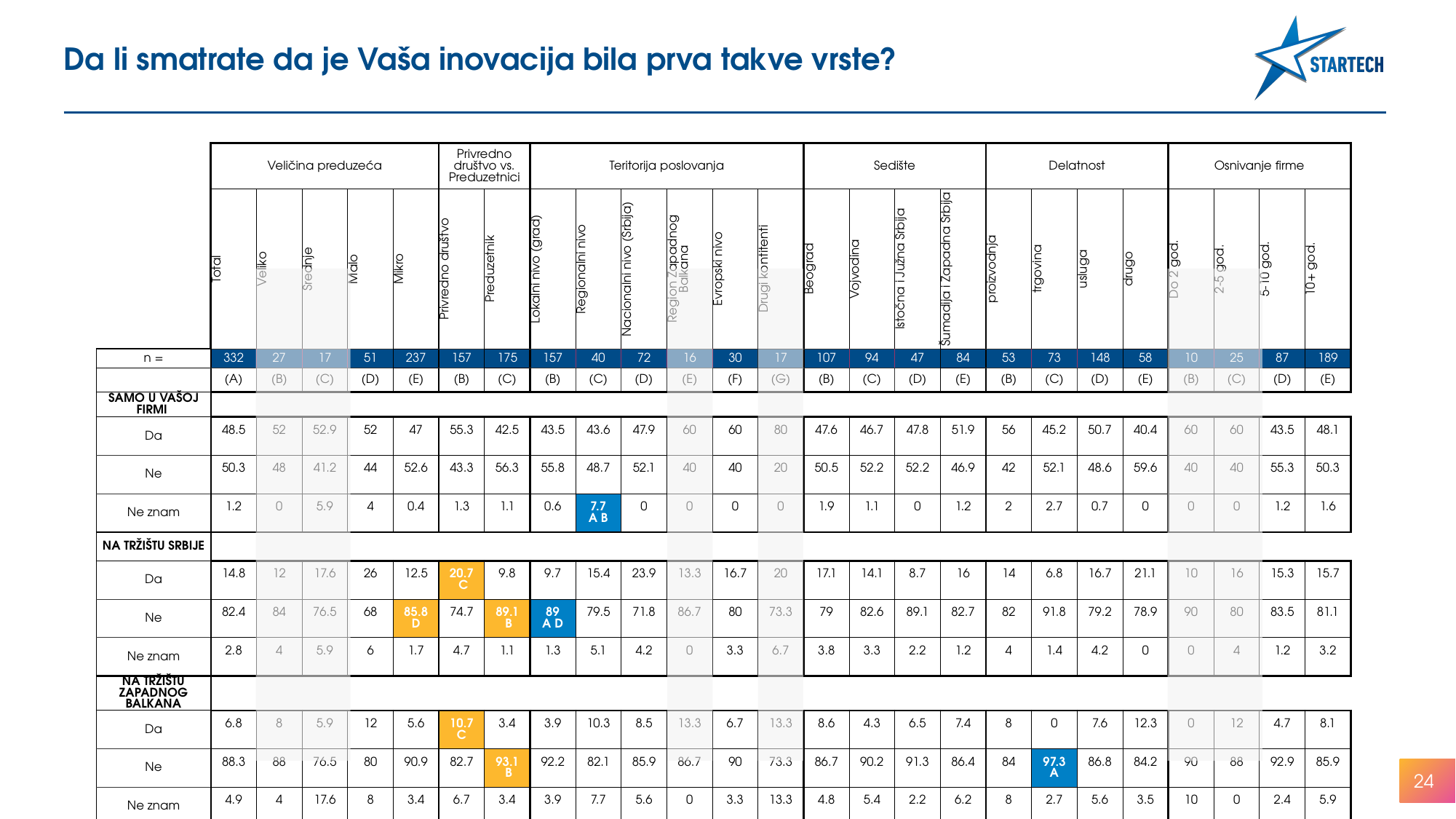

Da li smatrate da je Vaša inovacija bila prva takve vrste?
|  | Veličina preduzeća |  |  |  |  | Privredno društvo vs. Preduzetnici |  | Teritorija poslovanja |  |  |  |  |  | Sedište |  |  |  | Delatnost |  |  |  | Osnivanje firme |  |  |  |
| --- | --- | --- | --- | --- | --- | --- | --- | --- | --- | --- | --- | --- | --- | --- | --- | --- | --- | --- | --- | --- | --- | --- | --- | --- | --- |
|  | Total | Veliko | Srednje | Malo | Mikro | Privredno društvo | Preduzetnik | Lokalni nivo (grad) | Regionalni nivo | Nacionalni nivo (Srbija) | Region Zapadnog Balkana | Evropski nivo | Drugi kontitenti | Beograd | Vojvodina | Istočna i Južna Srbija | Šumadija i Zapadna Srbija | proizvodnja | trgovina | usluga | drugo | Do 2 god. | 2-5 god. | 5-10 god. | 10+ god. |
| n = | 332 | 27 | 17 | 51 | 237 | 157 | 175 | 157 | 40 | 72 | 16 | 30 | 17 | 107 | 94 | 47 | 84 | 53 | 73 | 148 | 58 | 10 | 25 | 87 | 189 |
|  | (A) | (B) | (C) | (D) | (E) | (B) | (C) | (B) | (C) | (D) | (E) | (F) | (G) | (B) | (C) | (D) | (E) | (B) | (C) | (D) | (E) | (B) | (C) | (D) | (E) |
| SAMO U VAŠOJ FIRMI |  |  |  |  |  |  |  |  |  |  |  |  |  |  |  |  |  |  |  |  |  |  |  |  |  |
| Da | 48.5 | 52 | 52.9 | 52 | 47 | 55.3 | 42.5 | 43.5 | 43.6 | 47.9 | 60 | 60 | 80 | 47.6 | 46.7 | 47.8 | 51.9 | 56 | 45.2 | 50.7 | 40.4 | 60 | 60 | 43.5 | 48.1 |
| Ne | 50.3 | 48 | 41.2 | 44 | 52.6 | 43.3 | 56.3 | 55.8 | 48.7 | 52.1 | 40 | 40 | 20 | 50.5 | 52.2 | 52.2 | 46.9 | 42 | 52.1 | 48.6 | 59.6 | 40 | 40 | 55.3 | 50.3 |
| Ne znam | 1.2 | 0 | 5.9 | 4 | 0.4 | 1.3 | 1.1 | 0.6 | 7.7 A B | 0 | 0 | 0 | 0 | 1.9 | 1.1 | 0 | 1.2 | 2 | 2.7 | 0.7 | 0 | 0 | 0 | 1.2 | 1.6 |
| NA TRŽIŠTU SRBIJE |  |  |  |  |  |  |  |  |  |  |  |  |  |  |  |  |  |  |  |  |  |  |  |  |  |
| Da | 14.8 | 12 | 17.6 | 26 | 12.5 | 20.7 C | 9.8 | 9.7 | 15.4 | 23.9 | 13.3 | 16.7 | 20 | 17.1 | 14.1 | 8.7 | 16 | 14 | 6.8 | 16.7 | 21.1 | 10 | 16 | 15.3 | 15.7 |
| Ne | 82.4 | 84 | 76.5 | 68 | 85.8 D | 74.7 | 89.1 B | 89 A D | 79.5 | 71.8 | 86.7 | 80 | 73.3 | 79 | 82.6 | 89.1 | 82.7 | 82 | 91.8 | 79.2 | 78.9 | 90 | 80 | 83.5 | 81.1 |
| Ne znam | 2.8 | 4 | 5.9 | 6 | 1.7 | 4.7 | 1.1 | 1.3 | 5.1 | 4.2 | 0 | 3.3 | 6.7 | 3.8 | 3.3 | 2.2 | 1.2 | 4 | 1.4 | 4.2 | 0 | 0 | 4 | 1.2 | 3.2 |
| NA TRŽIŠTU ZAPADNOG BALKANA |  |  |  |  |  |  |  |  |  |  |  |  |  |  |  |  |  |  |  |  |  |  |  |  |  |
| Da | 6.8 | 8 | 5.9 | 12 | 5.6 | 10.7 C | 3.4 | 3.9 | 10.3 | 8.5 | 13.3 | 6.7 | 13.3 | 8.6 | 4.3 | 6.5 | 7.4 | 8 | 0 | 7.6 | 12.3 | 0 | 12 | 4.7 | 8.1 |
| Ne | 88.3 | 88 | 76.5 | 80 | 90.9 | 82.7 | 93.1 B | 92.2 | 82.1 | 85.9 | 86.7 | 90 | 73.3 | 86.7 | 90.2 | 91.3 | 86.4 | 84 | 97.3 A | 86.8 | 84.2 | 90 | 88 | 92.9 | 85.9 |
| Ne znam | 4.9 | 4 | 17.6 | 8 | 3.4 | 6.7 | 3.4 | 3.9 | 7.7 | 5.6 | 0 | 3.3 | 13.3 | 4.8 | 5.4 | 2.2 | 6.2 | 8 | 2.7 | 5.6 | 3.5 | 10 | 0 | 2.4 | 5.9 |

24